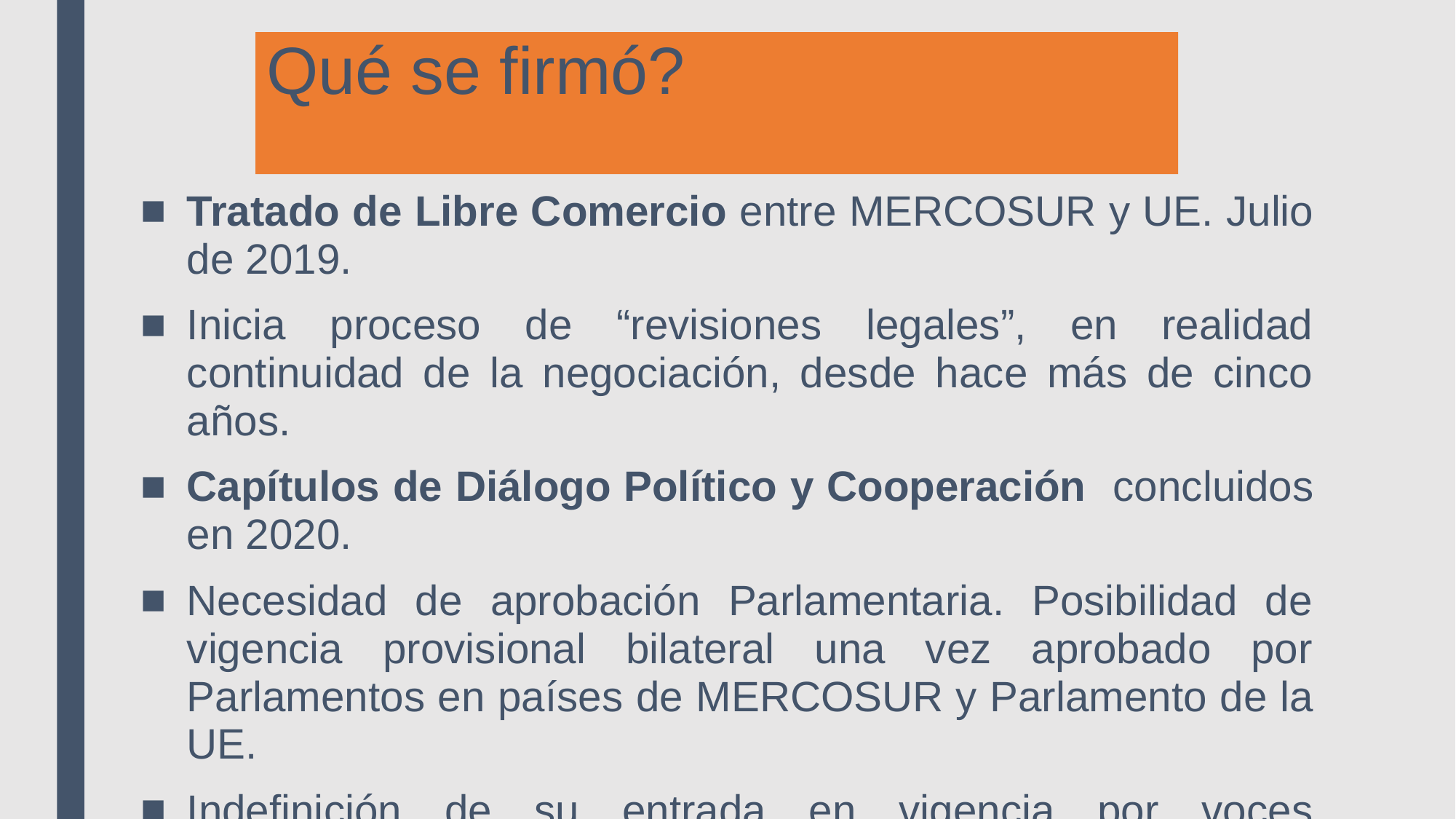

# Qué se firmó?
Tratado de Libre Comercio entre MERCOSUR y UE. Julio de 2019.
Inicia proceso de “revisiones legales”, en realidad continuidad de la negociación, desde hace más de cinco años.
Capítulos de Diálogo Político y Cooperación  concluidos en 2020.
Necesidad de aprobación Parlamentaria. Posibilidad de vigencia provisional bilateral una vez aprobado por Parlamentos en países de MERCOSUR y Parlamento de la UE.
Indefinición de su entrada en vigencia por voces discordantes en Europa y visiones críticas dentro desde el MERCOSUR.